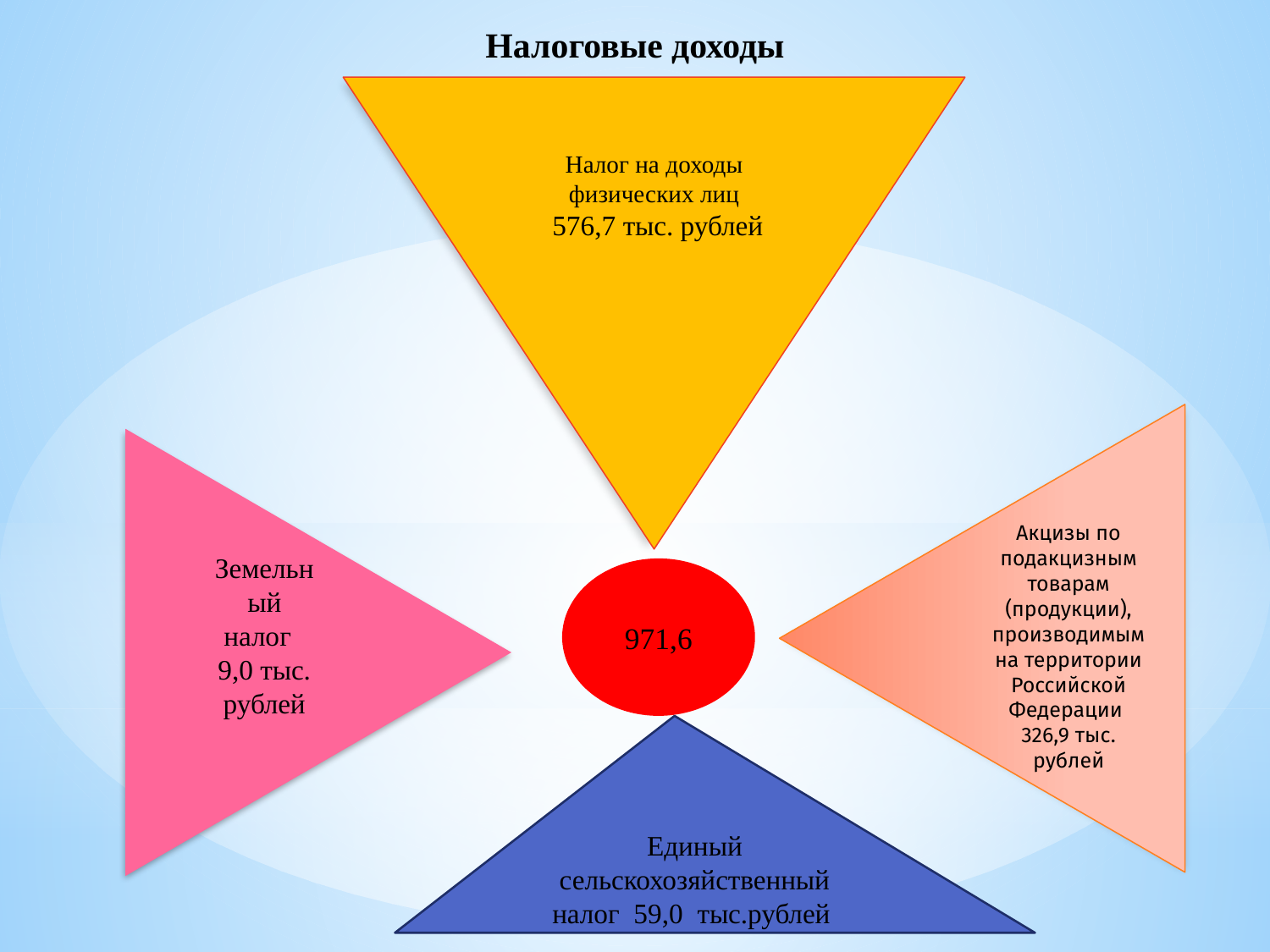

# Налоговые доходы
Налог на доходы физических лиц
 576,7 тыс. рублей
Акцизы по подакцизным товарам (продукции),
производимым на территории Российской Федерации
326,9 тыс. рублей
Земельный налог
9,0 тыс. рублей
971,6
Единый сельскохозяйственный налог  59,0  тыс.рублей